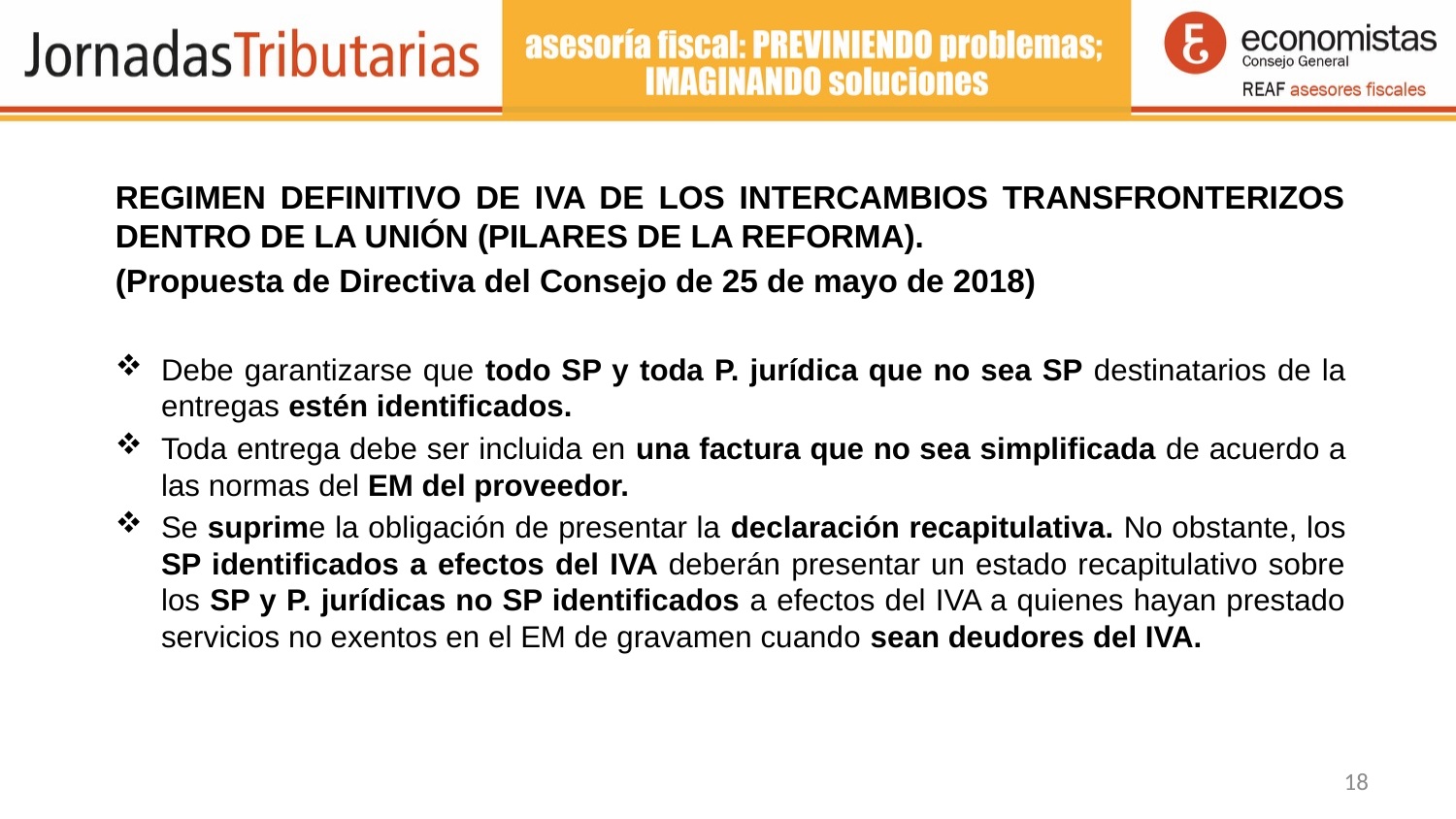

REGIMEN DEFINITIVO DE IVA DE LOS INTERCAMBIOS TRANSFRONTERIZOS DENTRO DE LA UNIÓN (PILARES DE LA REFORMA).
(Propuesta de Directiva del Consejo de 25 de mayo de 2018)

Debe garantizarse que todo SP y toda P. jurídica que no sea SP destinatarios de la entregas estén identificados.
Toda entrega debe ser incluida en una factura que no sea simplificada de acuerdo a las normas del EM del proveedor.
Se suprime la obligación de presentar la declaración recapitulativa. No obstante, los SP identificados a efectos del IVA deberán presentar un estado recapitulativo sobre los SP y P. jurídicas no SP identificados a efectos del IVA a quienes hayan prestado servicios no exentos en el EM de gravamen cuando sean deudores del IVA.
18